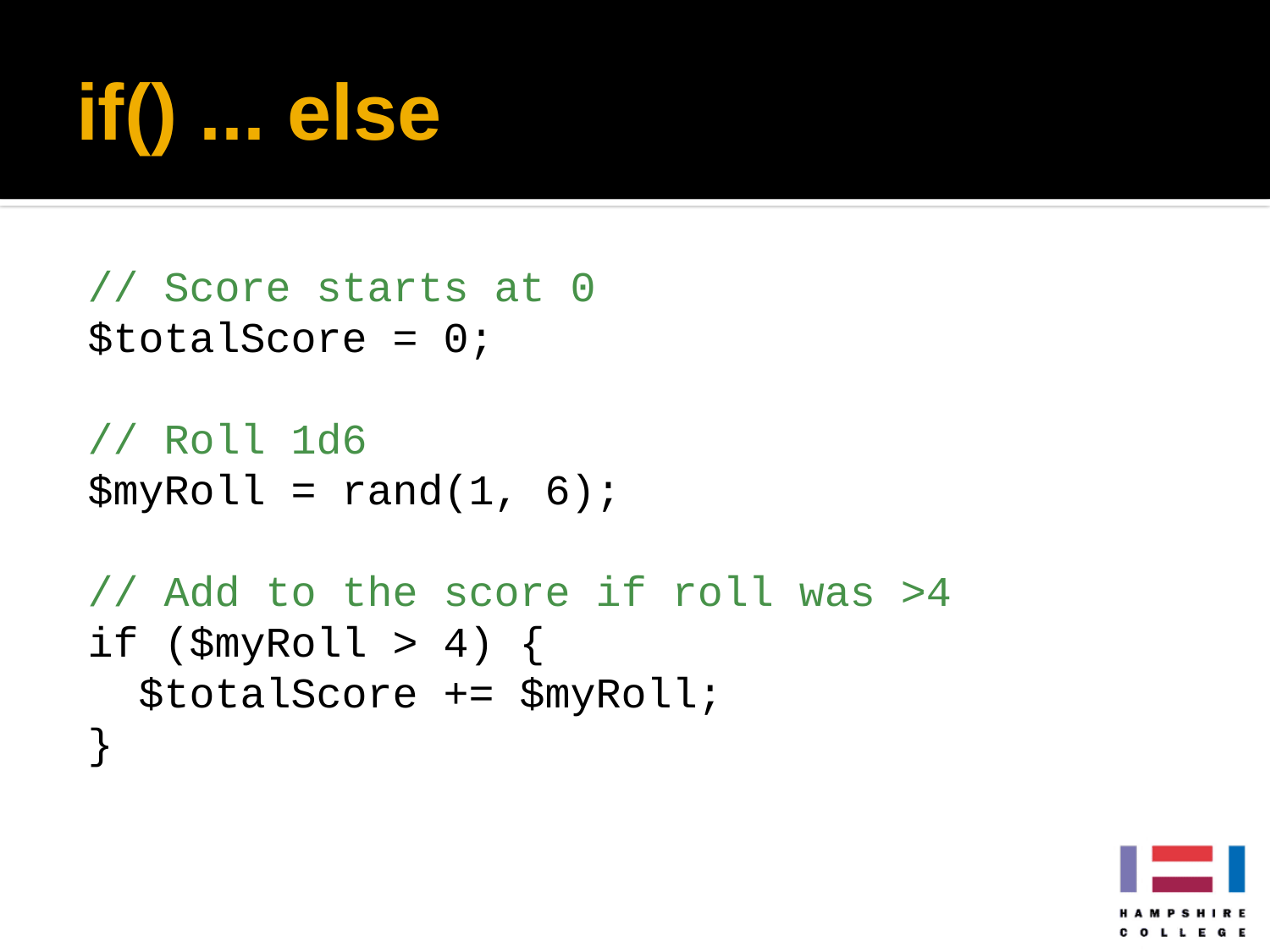

# if() ... else
// Score starts at 0
$totalScore = 0;

// Roll 1d6
$myRoll = rand(1, 6);

// Add to the score if roll was >4
if ($myRoll > 4) {
  $totalScore += $myRoll;
}